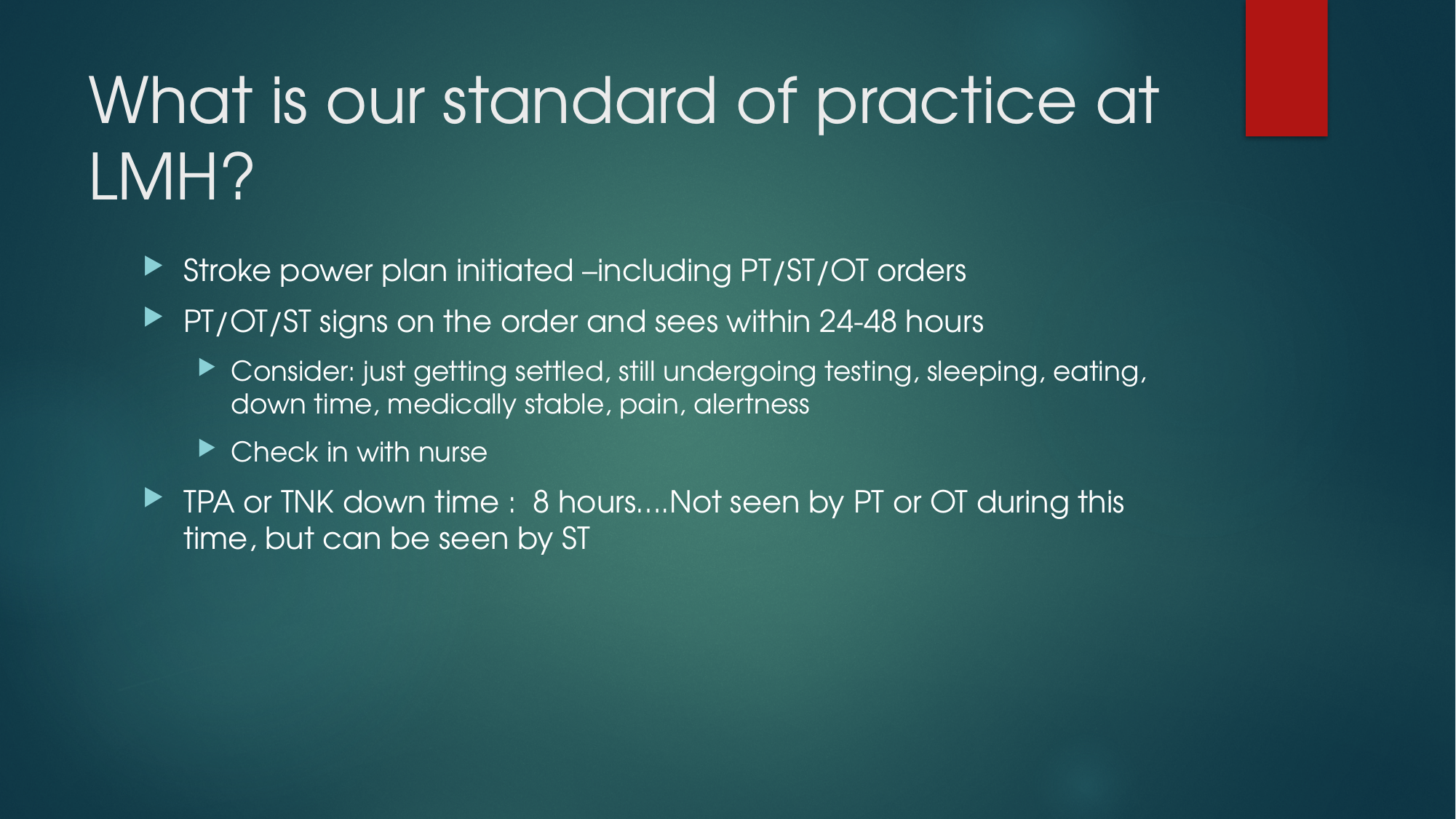

# What is our standard of practice at LMH?
Stroke power plan initiated –including PT/ST/OT orders
PT/OT/ST signs on the order and sees within 24-48 hours
Consider: just getting settled, still undergoing testing, sleeping, eating, down time, medically stable, pain, alertness
Check in with nurse
TPA or TNK down time :  8 hours….Not seen by PT or OT during this time, but can be seen by ST